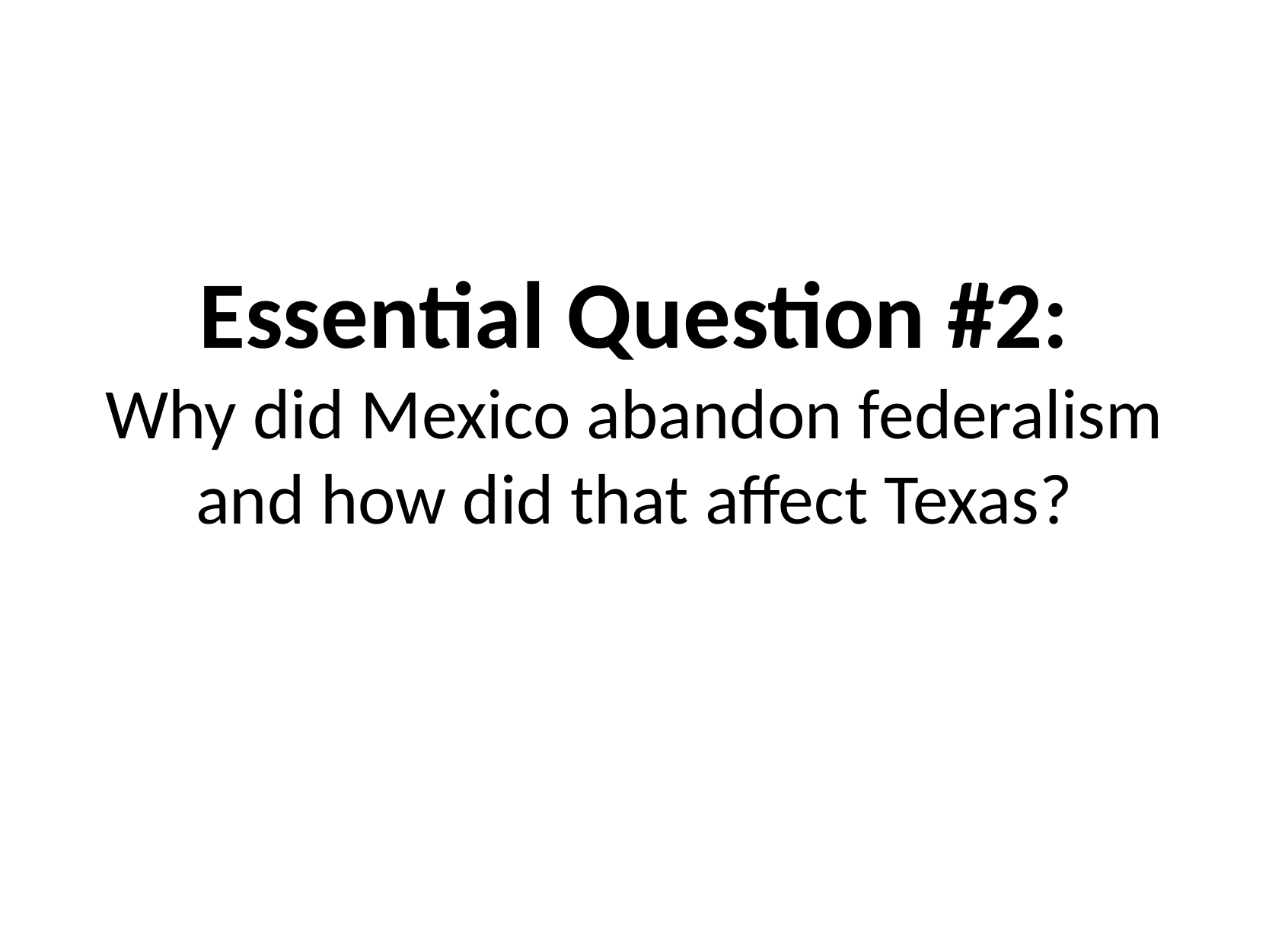

Essential Question #2:
Why did Mexico abandon federalism and how did that affect Texas?